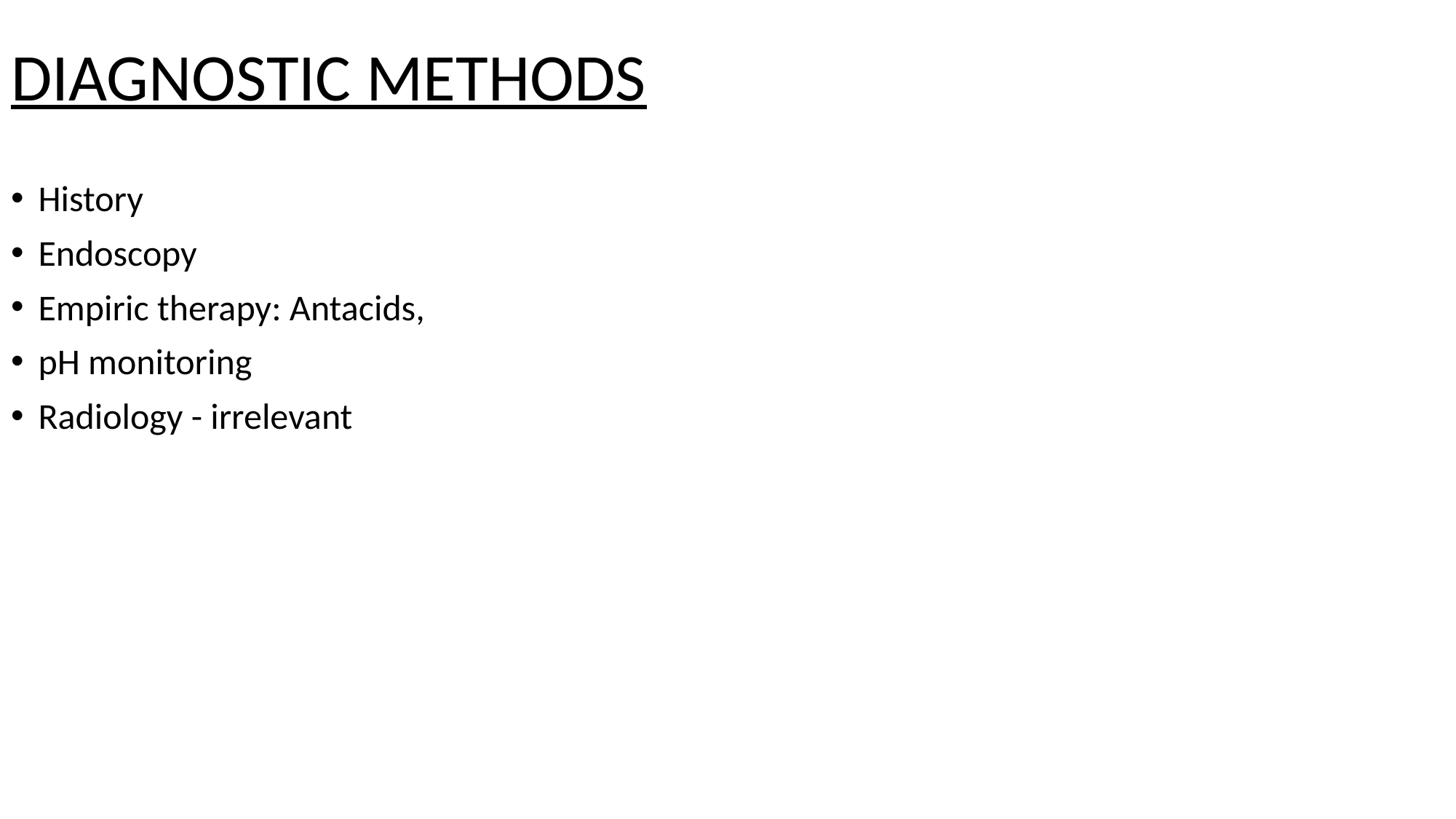

# DIAGNOSTIC METHODS
History
Endoscopy
Empiric therapy: Antacids,
pH monitoring
Radiology - irrelevant